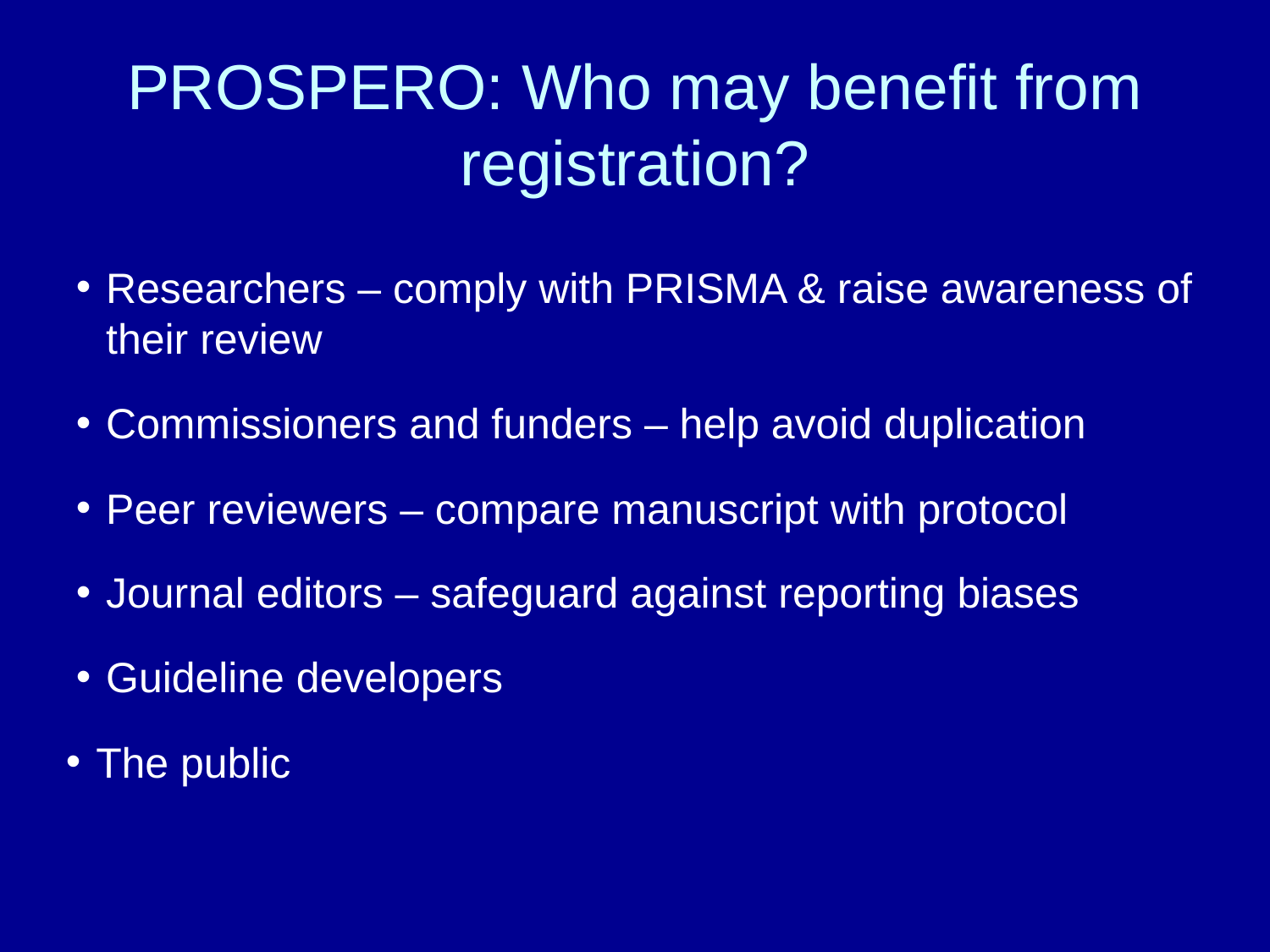

# PROSPERO: Who may benefit from registration?
Researchers – comply with PRISMA & raise awareness of their review
Commissioners and funders – help avoid duplication
Peer reviewers – compare manuscript with protocol
Journal editors – safeguard against reporting biases
Guideline developers
The public